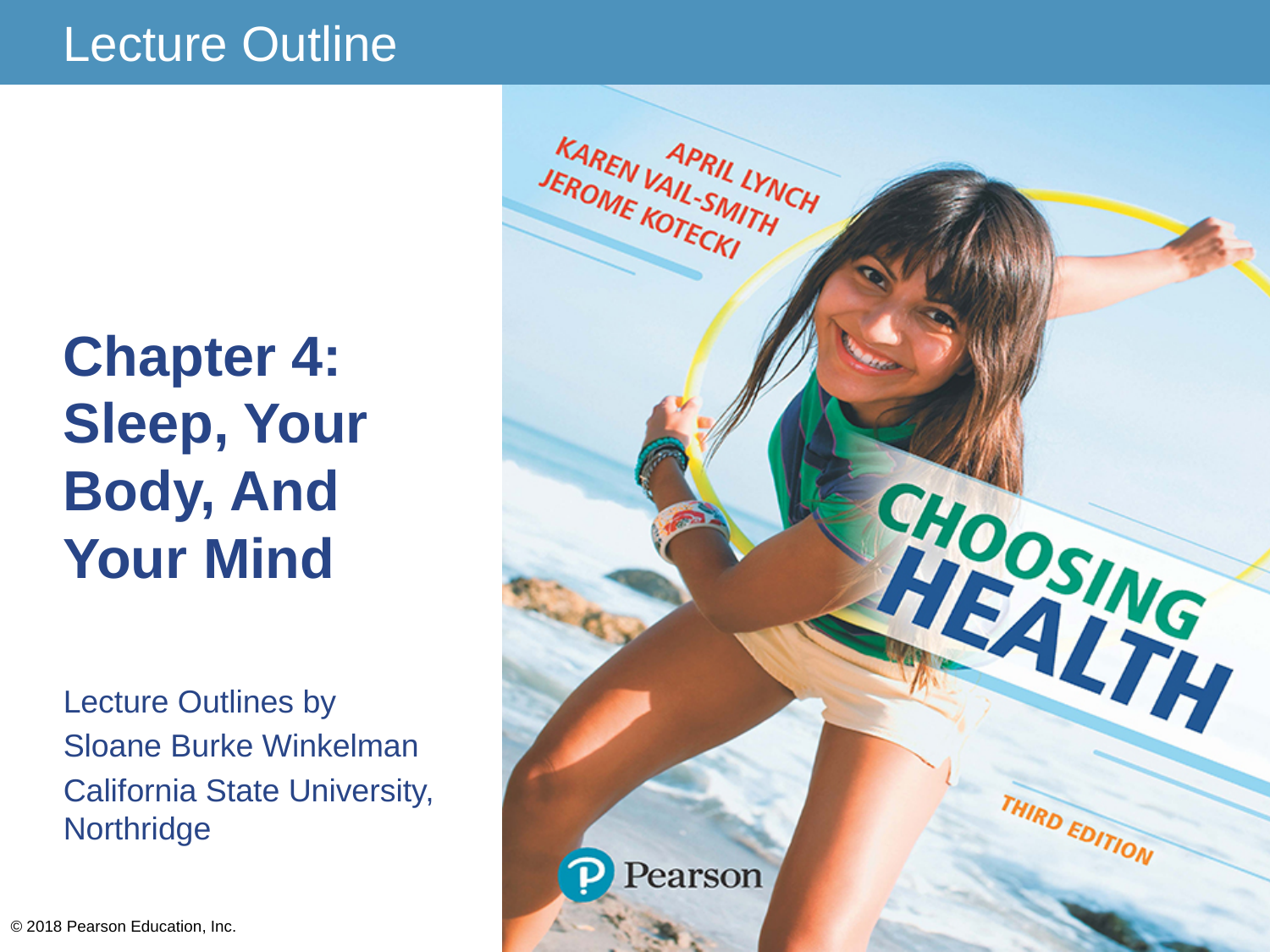

# Chapter 4: Sleep, Your Body, And Your Mind
Lecture Outlines by
Sloane Burke Winkelman
California State University, Northridge